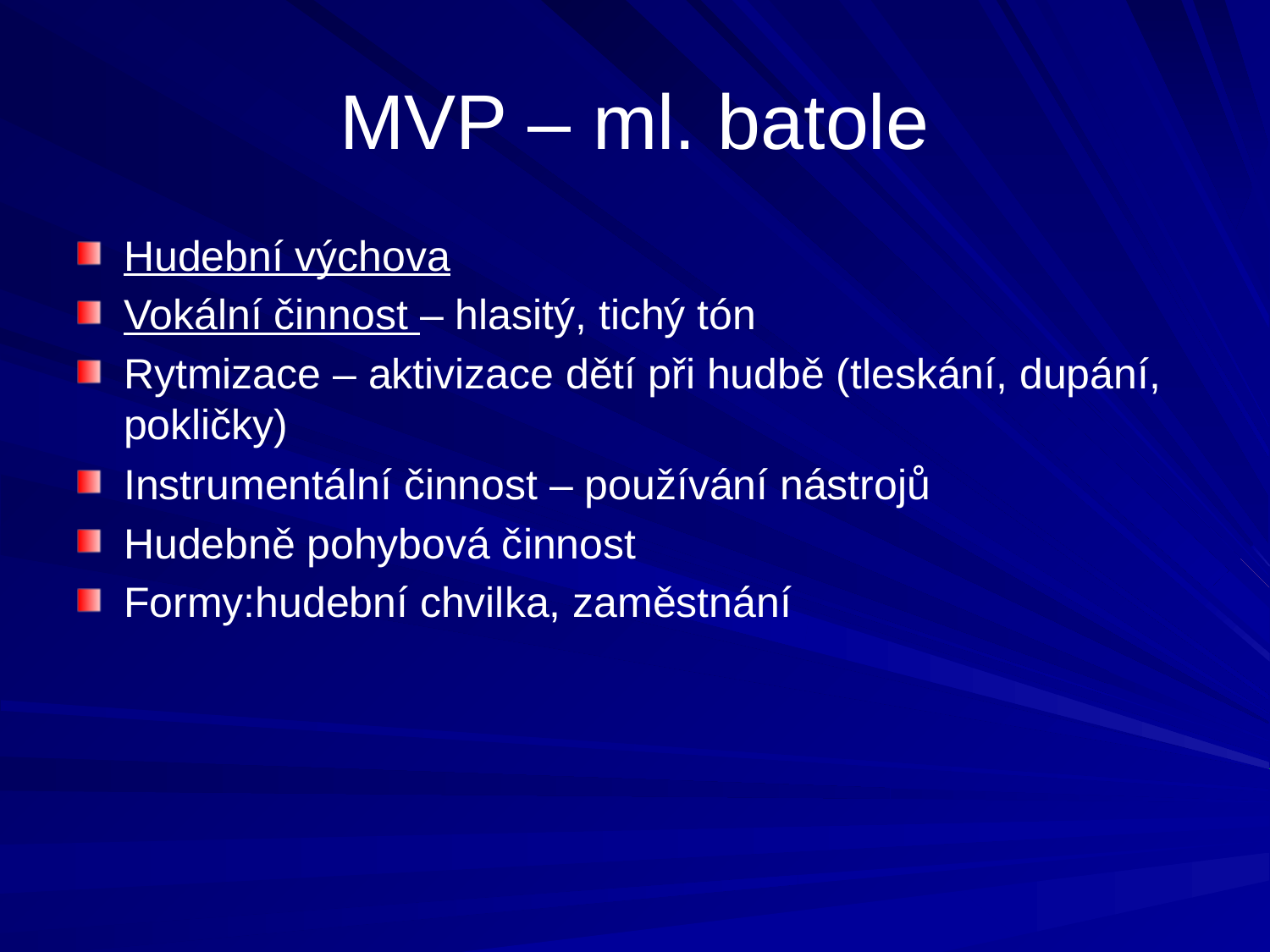

# MVP – ml. batole
Hudební výchova
Vokální činnost – hlasitý, tichý tón
Rytmizace – aktivizace dětí při hudbě (tleskání, dupání, pokličky)
Instrumentální činnost – používání nástrojů
Hudebně pohybová činnost
Formy:hudební chvilka, zaměstnání